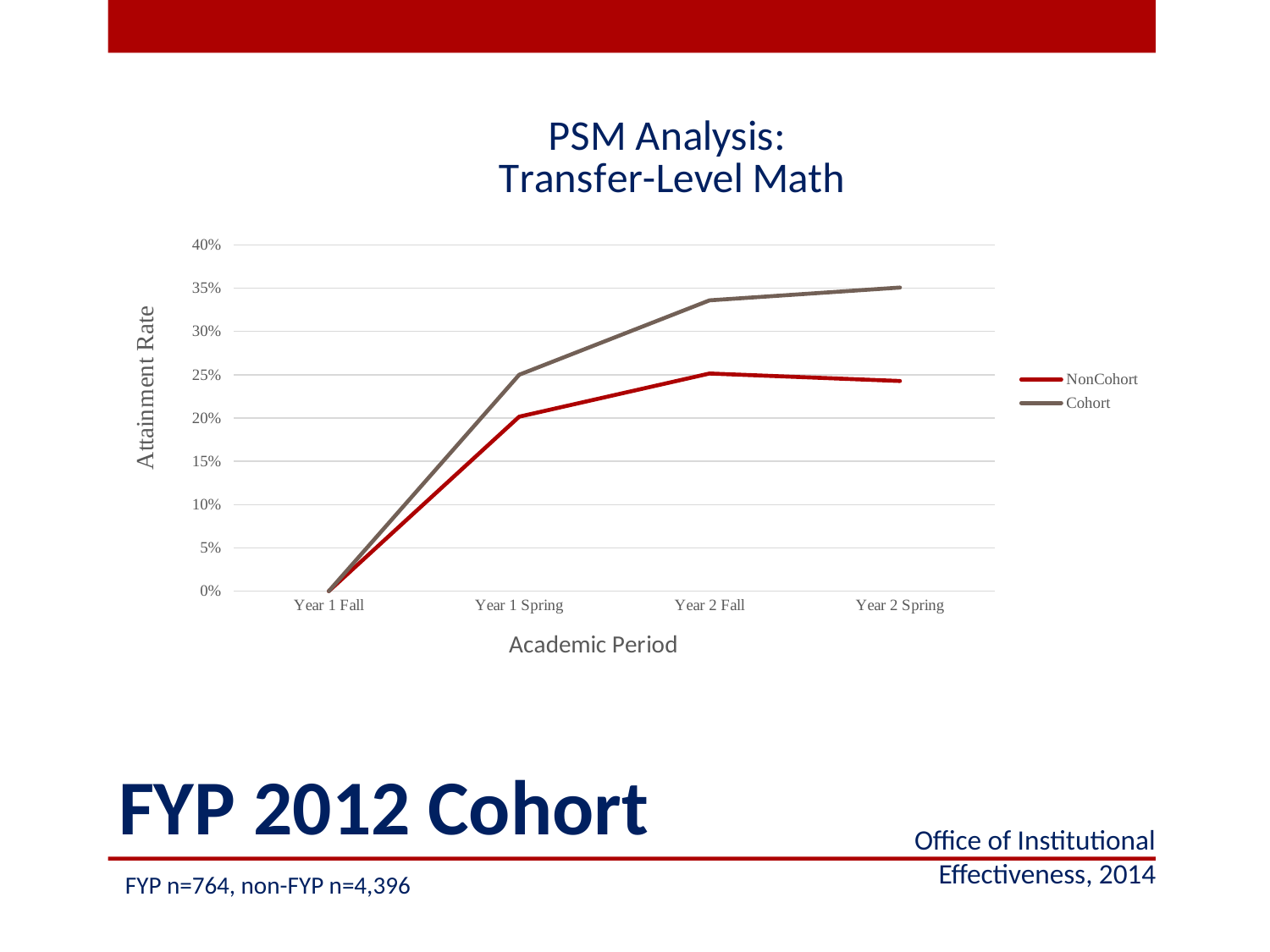

### Chart: PSM Analysis:
Transfer-Level Math

| Category | NonCohort | Cohort |
|---|---|---|
| Year 1 Fall | 0.0 | 0.0 |
| Year 1 Spring | 0.20151793108624427 | 0.2500545620480099 |
| Year 2 Fall | 0.2514645431423328 | 0.335982932556109 |
| Year 2 Spring | 0.24280186601992138 | 0.3507994468079678 |
# FYP 2012 Cohort
Office of Institutional Effectiveness, 2014
FYP n=764, non-FYP n=4,396